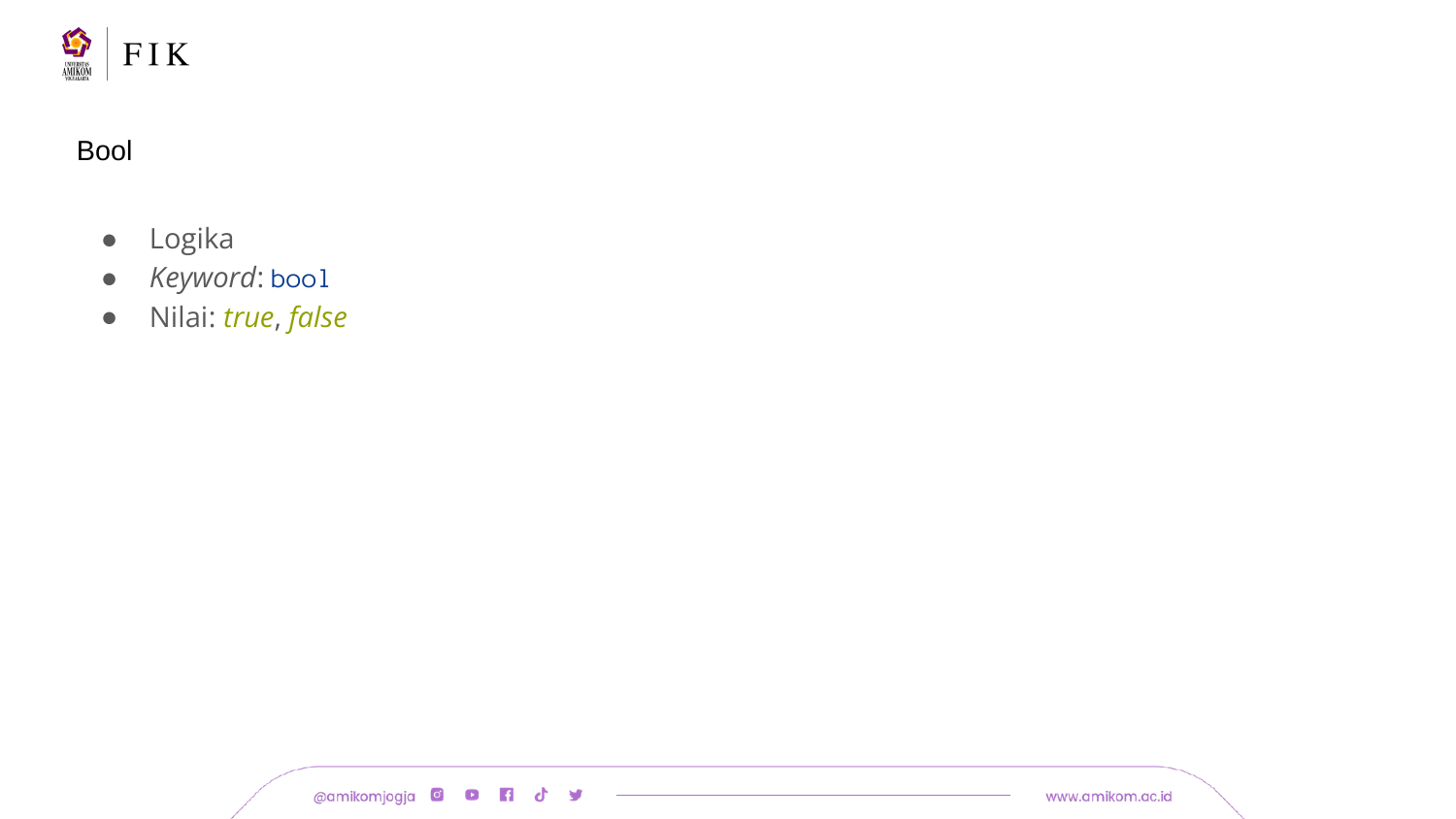

# Bool
Logika
Keyword: bool
Nilai: true, false